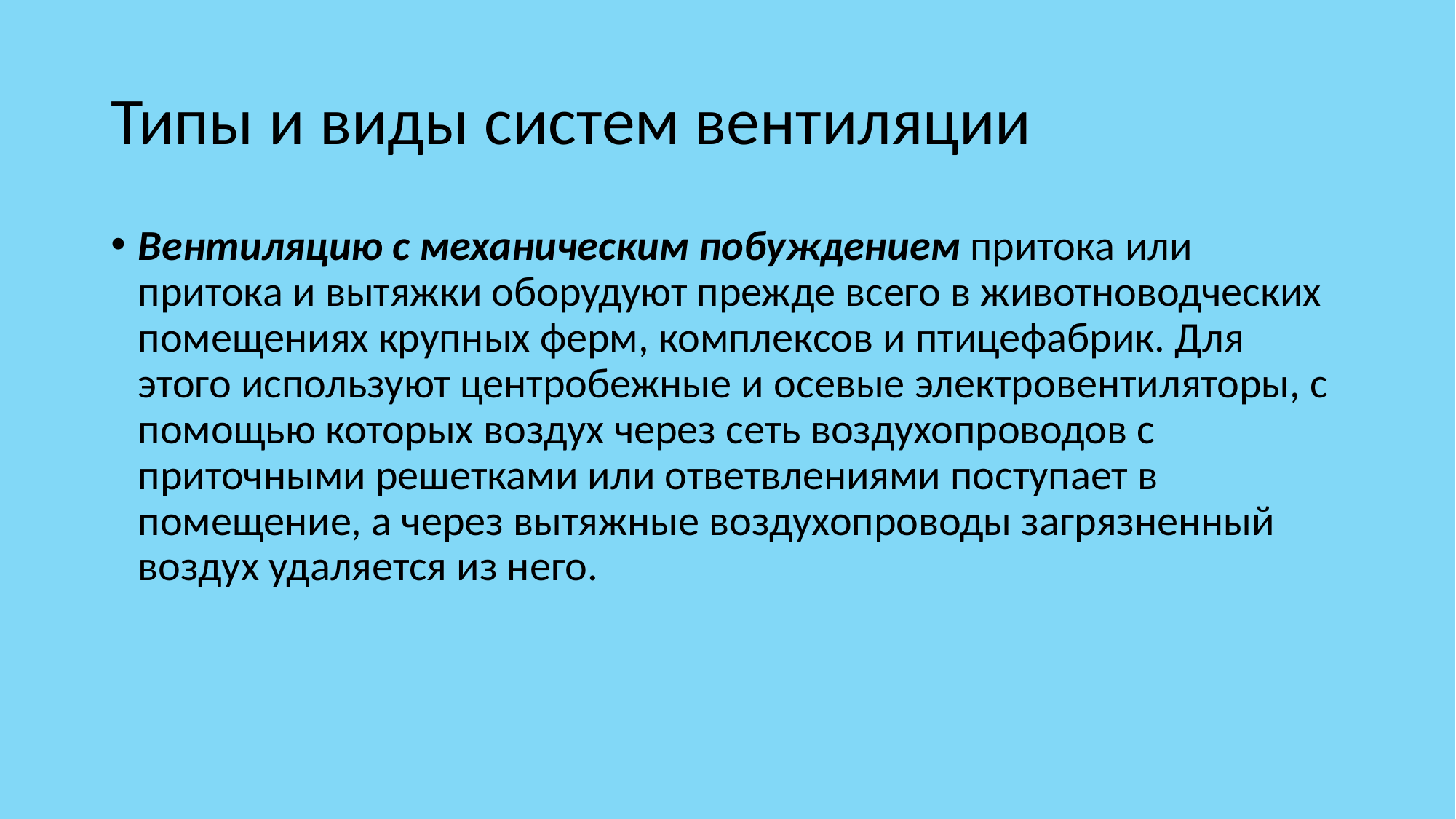

# Типы и виды систем вентиляции
Вентиляцию с механическим побуждением притока или притока и вытяжки оборудуют прежде всего в животноводческих помещениях крупных ферм, комплексов и птицефабрик. Для этого используют центробежные и осевые электровентиляторы, с помощью которых воздух через сеть воздухопроводов с приточными решетками или ответвлениями поступает в помещение, а через вытяжные воздухопроводы загрязненный воздух удаляется из него.